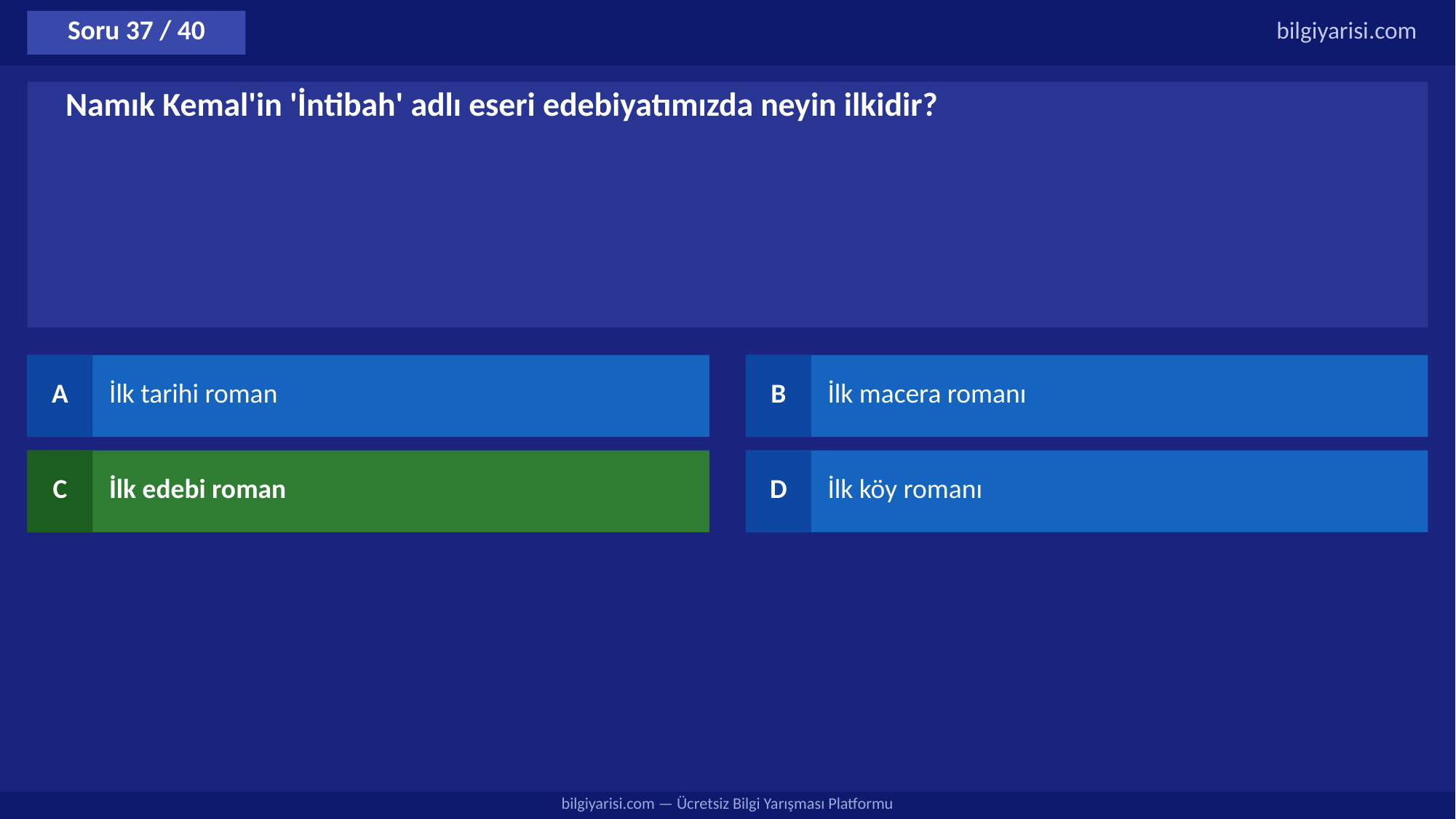

Soru 37 / 40
bilgiyarisi.com

Namık Kemal'in 'İntibah' adlı eseri edebiyatımızda neyin ilkidir?

A
İlk tarihi roman

B
İlk macera romanı

C
İlk edebi roman

D
İlk köy romanı
bilgiyarisi.com — Ücretsiz Bilgi Yarışması Platformu